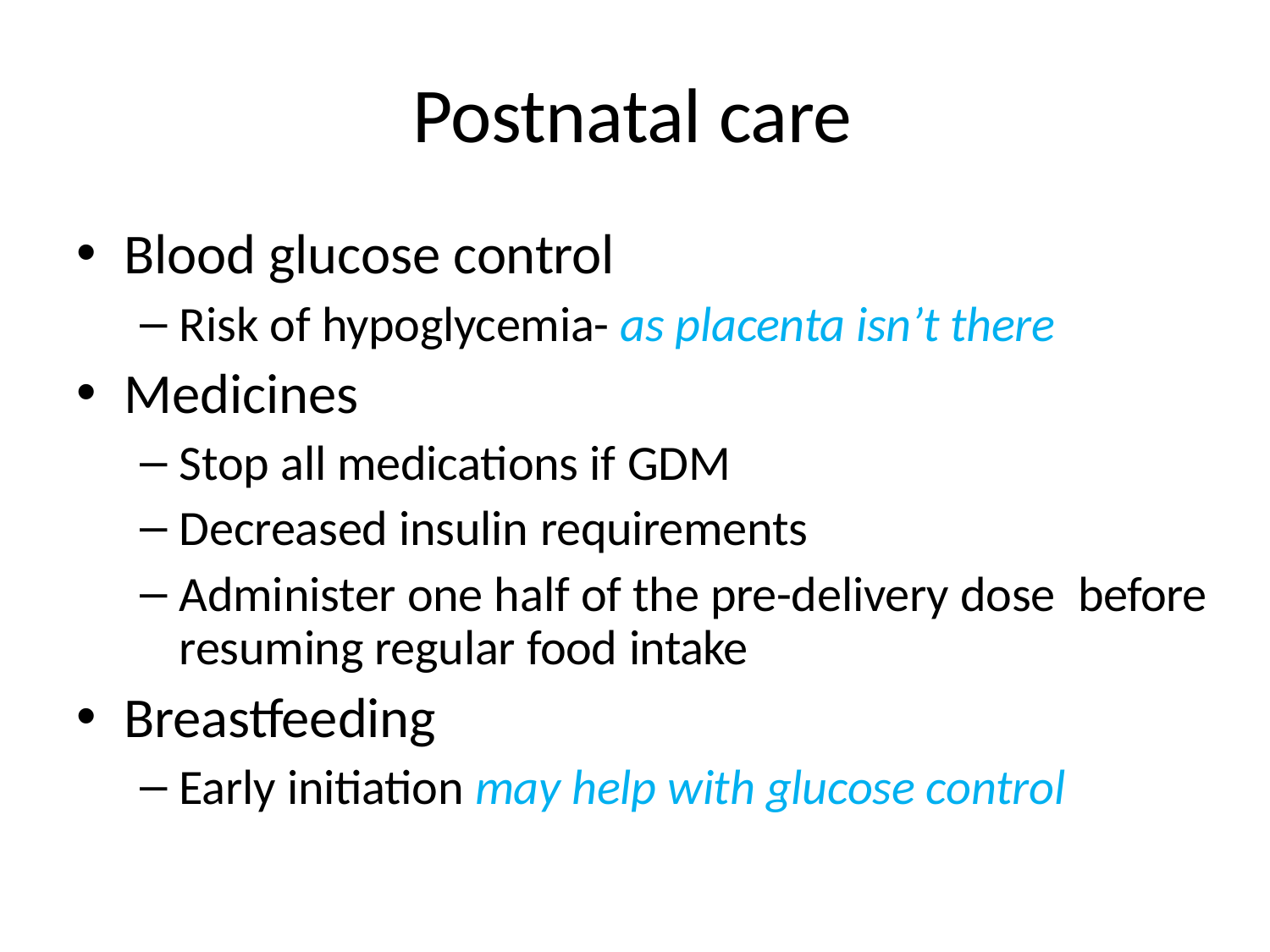

# Postnatal care
Blood glucose control
Risk of hypoglycemia- as placenta isn’t there
Medicines
Stop all medications if GDM
Decreased insulin requirements
Administer one half of the pre-delivery dose  before resuming regular food intake
Breastfeeding
Early initiation may help with glucose control